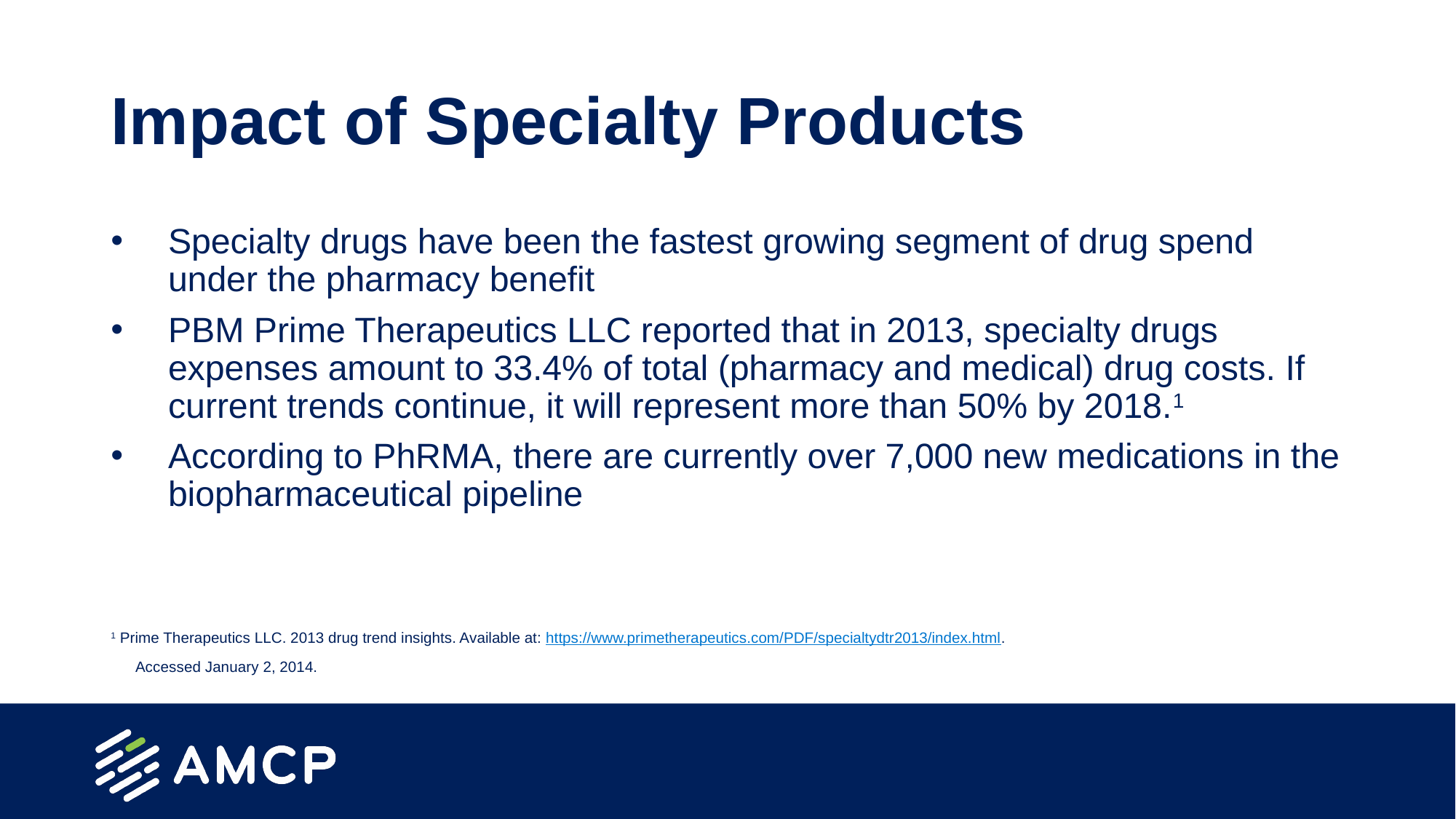

# Impact of Specialty Products
Specialty drugs have been the fastest growing segment of drug spend under the pharmacy benefit
PBM Prime Therapeutics LLC reported that in 2013, specialty drugs expenses amount to 33.4% of total (pharmacy and medical) drug costs. If current trends continue, it will represent more than 50% by 2018.1
According to PhRMA, there are currently over 7,000 new medications in the biopharmaceutical pipeline

1 Prime Therapeutics LLC. 2013 drug trend insights. Available at: https://www.primetherapeutics.com/PDF/specialtydtr2013/index.html.
	Accessed January 2, 2014.